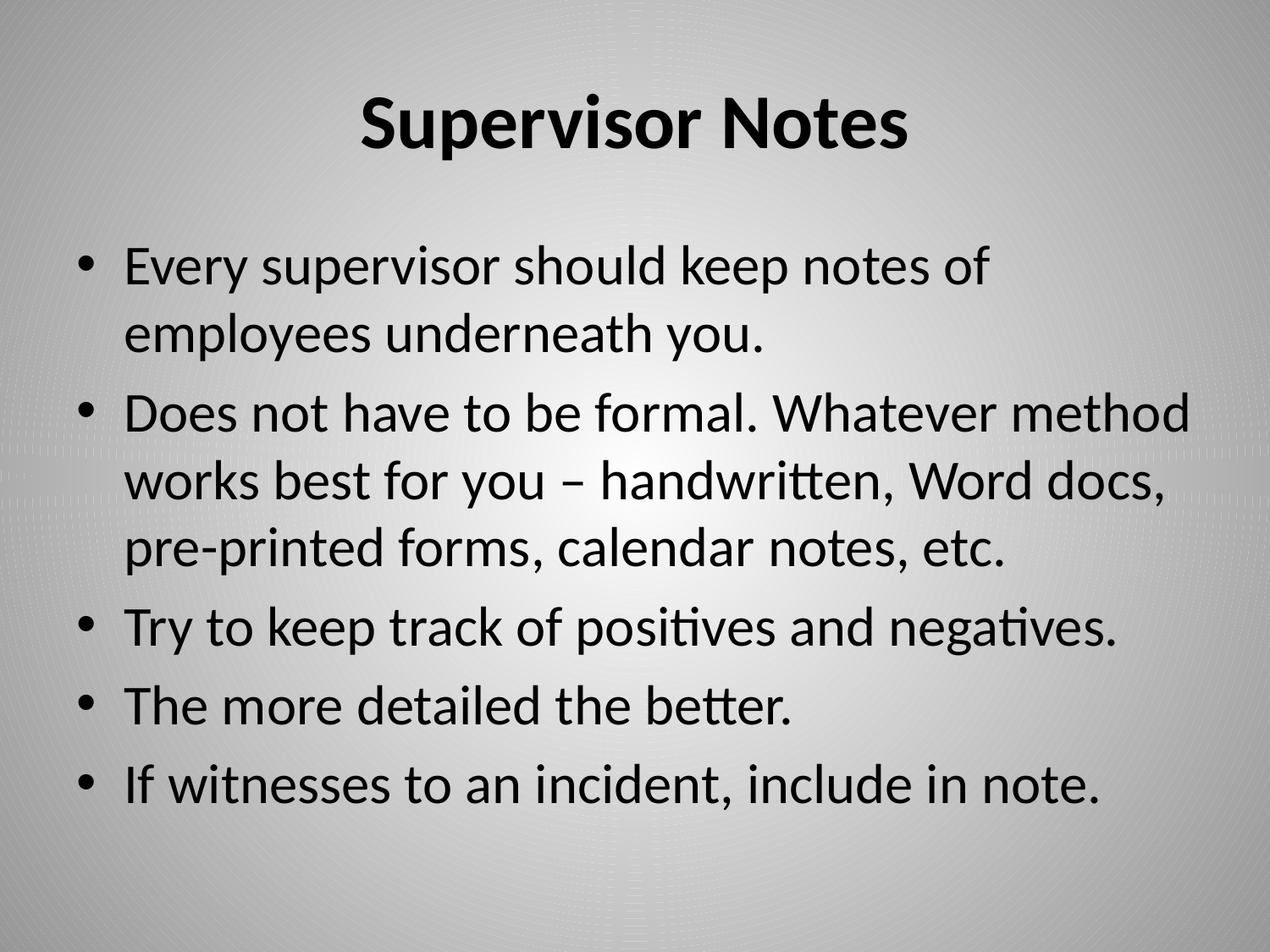

# Supervisor Notes
Every supervisor should keep notes of employees underneath you.
Does not have to be formal. Whatever method works best for you – handwritten, Word docs, pre-printed forms, calendar notes, etc.
Try to keep track of positives and negatives.
The more detailed the better.
If witnesses to an incident, include in note.